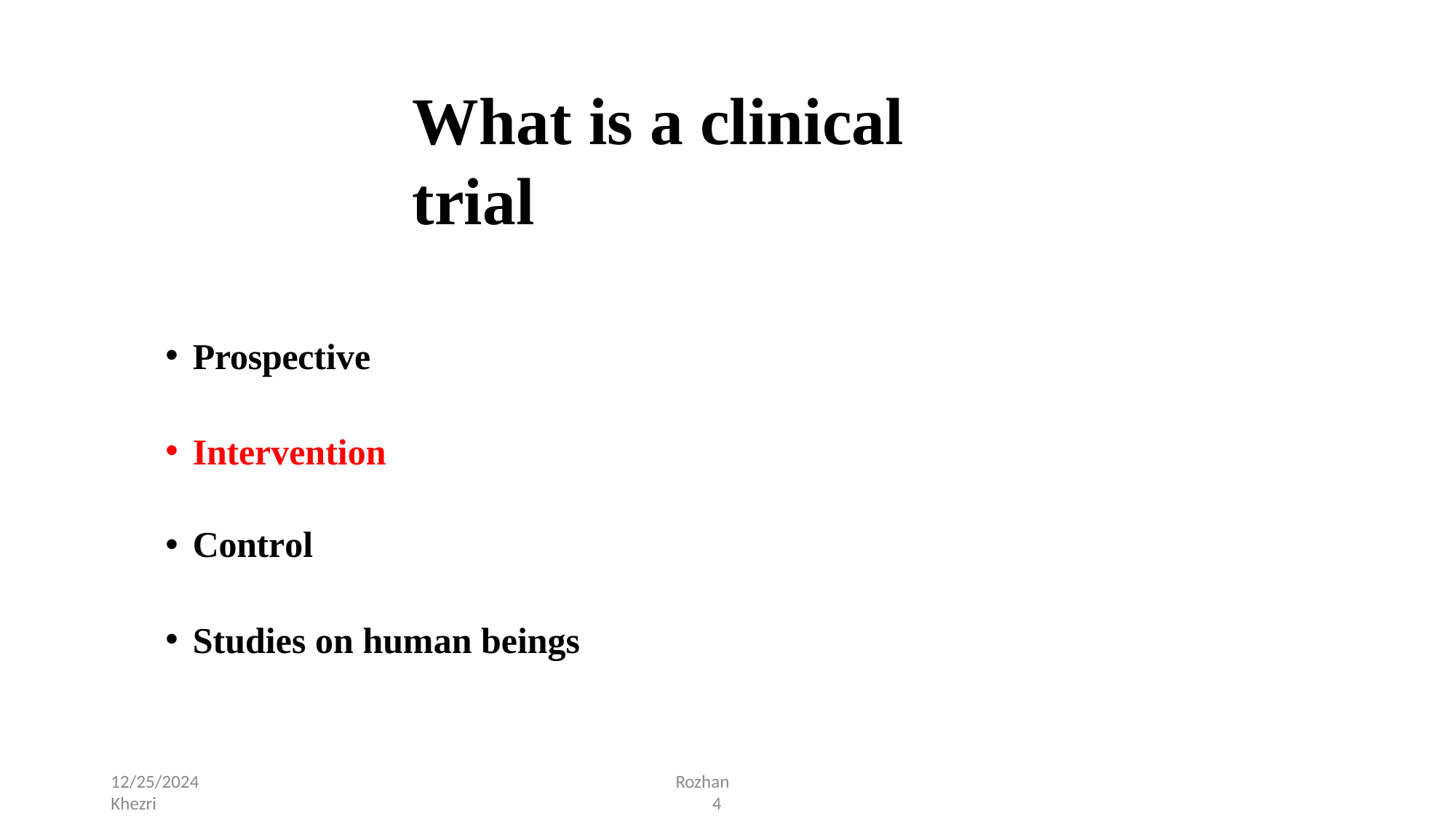

What is a clinical trial

Prospective

Intervention

Control
Studies on human beings
12/25/2024 Rozhan Khezri 4